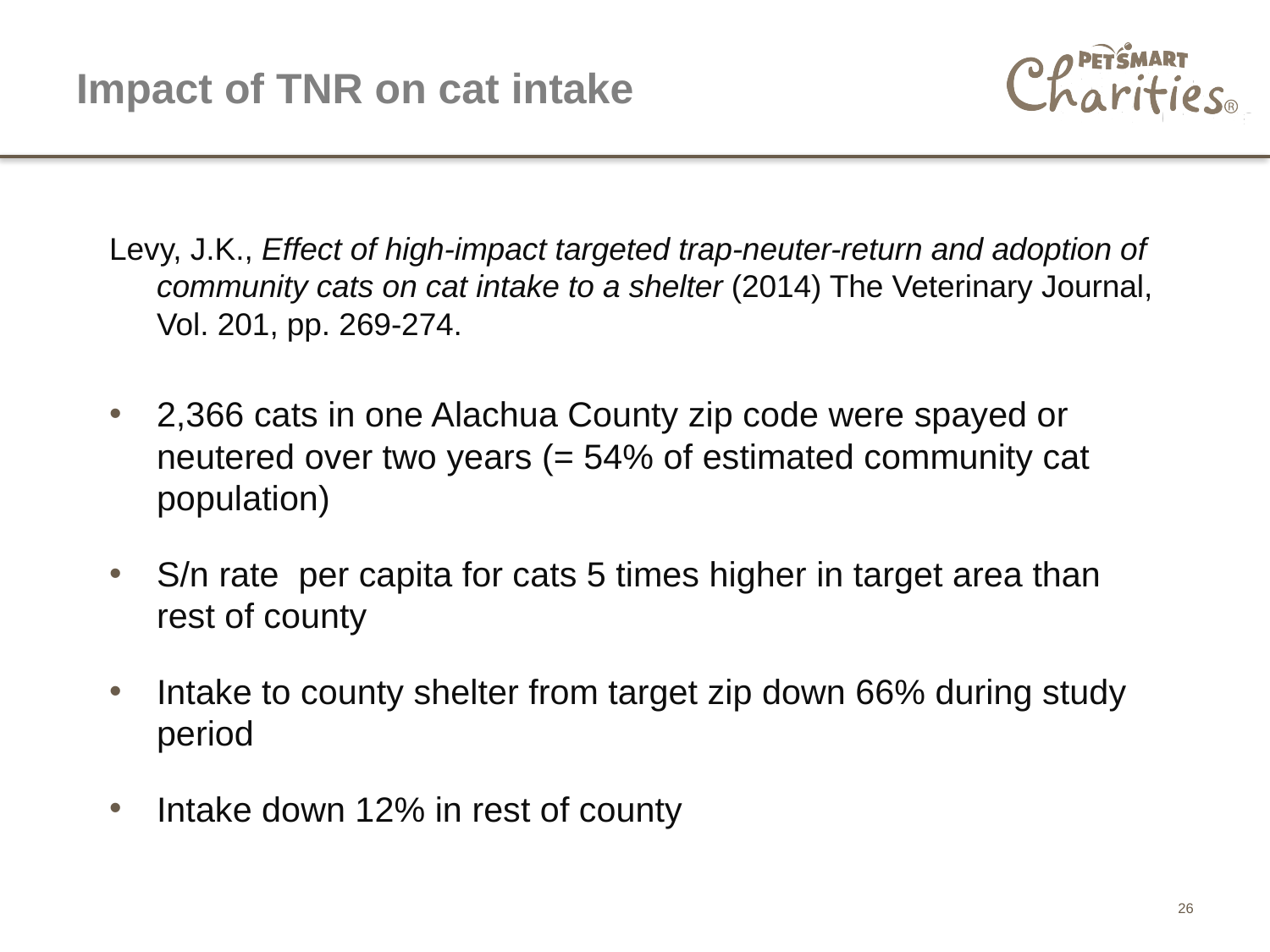

# Impact of TNR on cat intake
Levy, J.K., Effect of high-impact targeted trap-neuter-return and adoption of community cats on cat intake to a shelter (2014) The Veterinary Journal, Vol. 201, pp. 269-274.

2,366 cats in one Alachua County zip code were spayed or neutered over two years (= 54% of estimated community cat population)

S/n rate  per capita for cats 5 times higher in target area than rest of county

Intake to county shelter from target zip down 66% during study period

Intake down 12% in rest of county
26